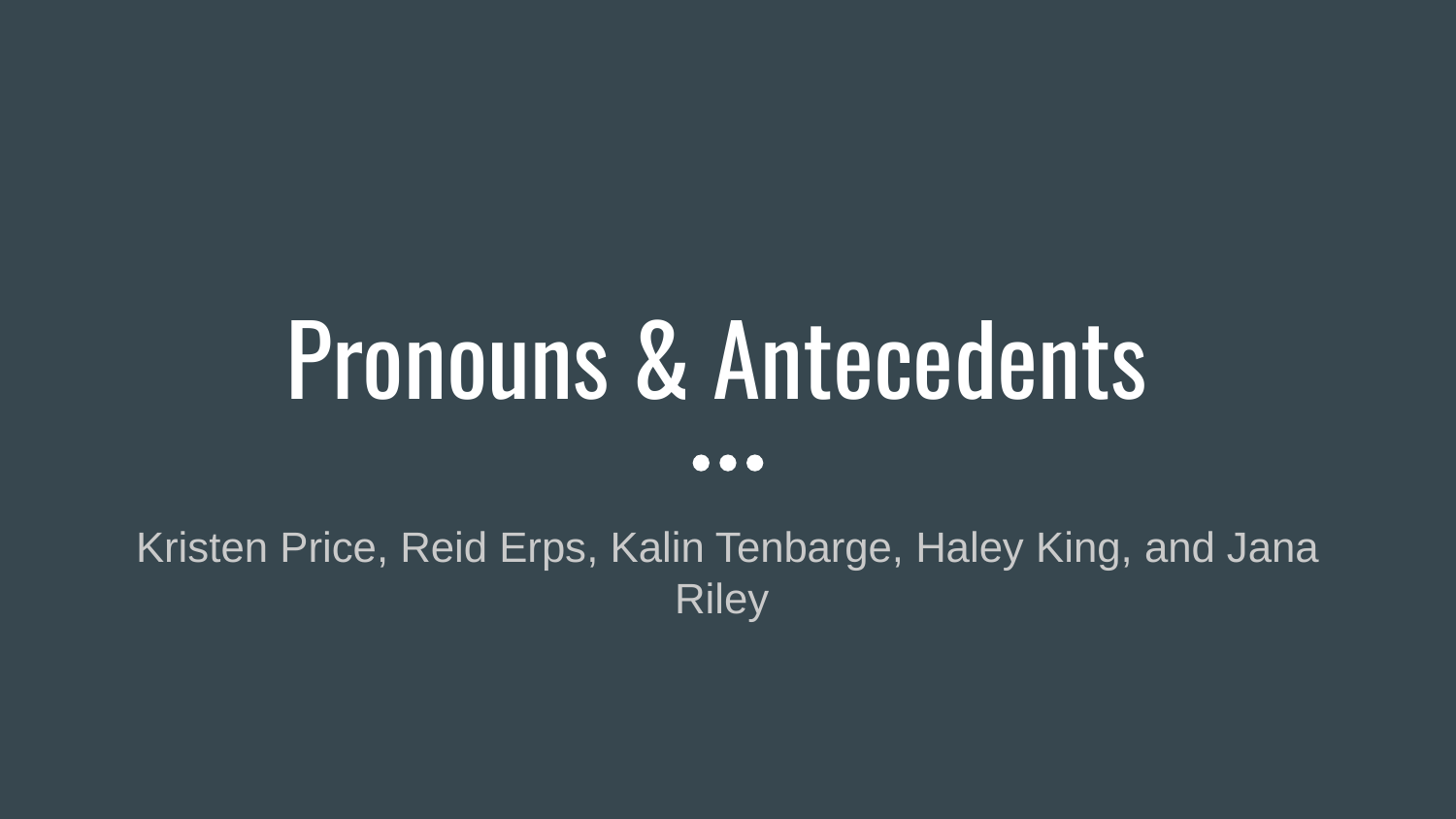

# Pronouns & Antecedents

Kristen Price, Reid Erps, Kalin Tenbarge, Haley King, and Jana Riley